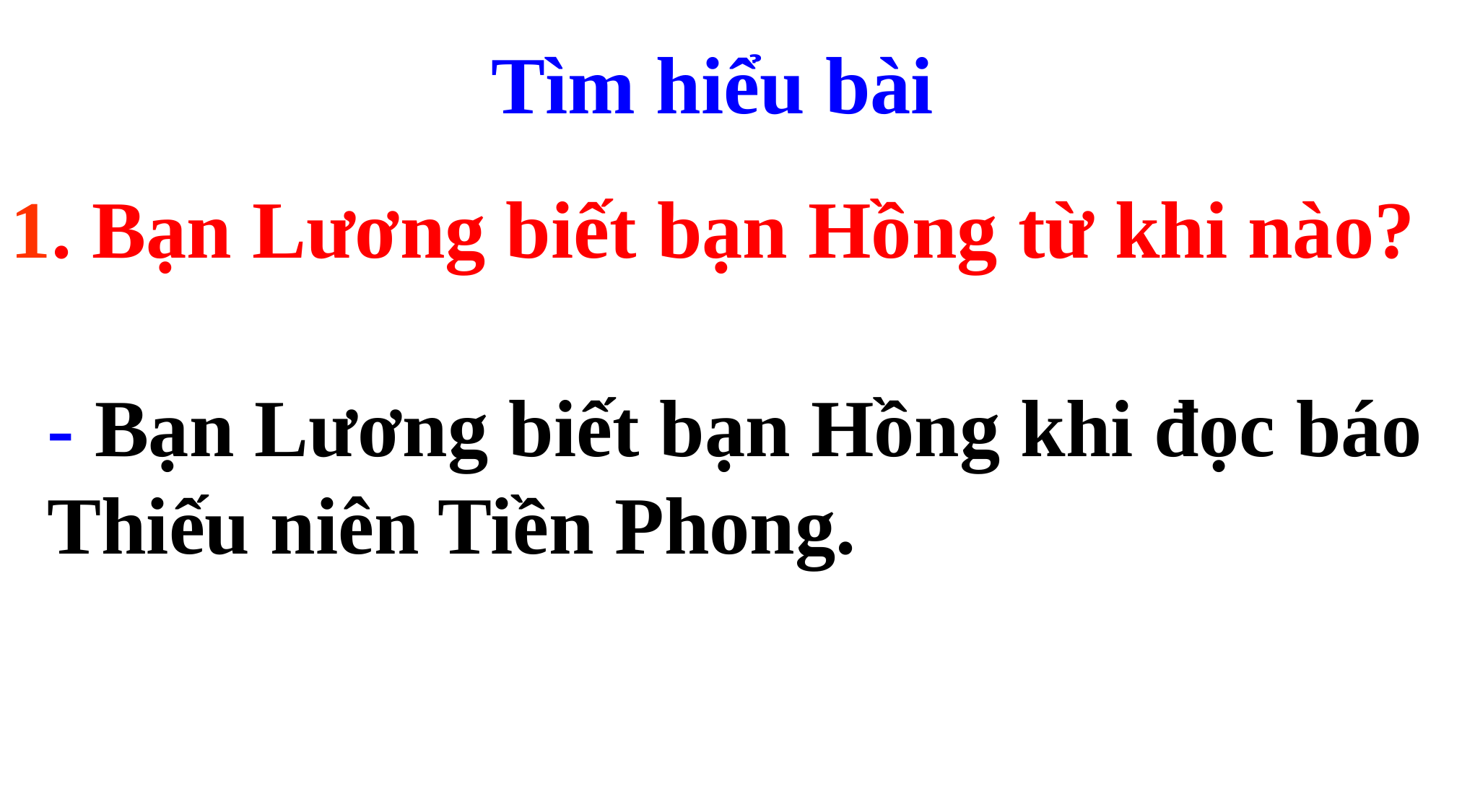

Tìm hiểu bài
1. Bạn Lương biết bạn Hồng từ khi nào?
- Bạn Lương biết bạn Hồng khi đọc báo Thiếu niên Tiền Phong.